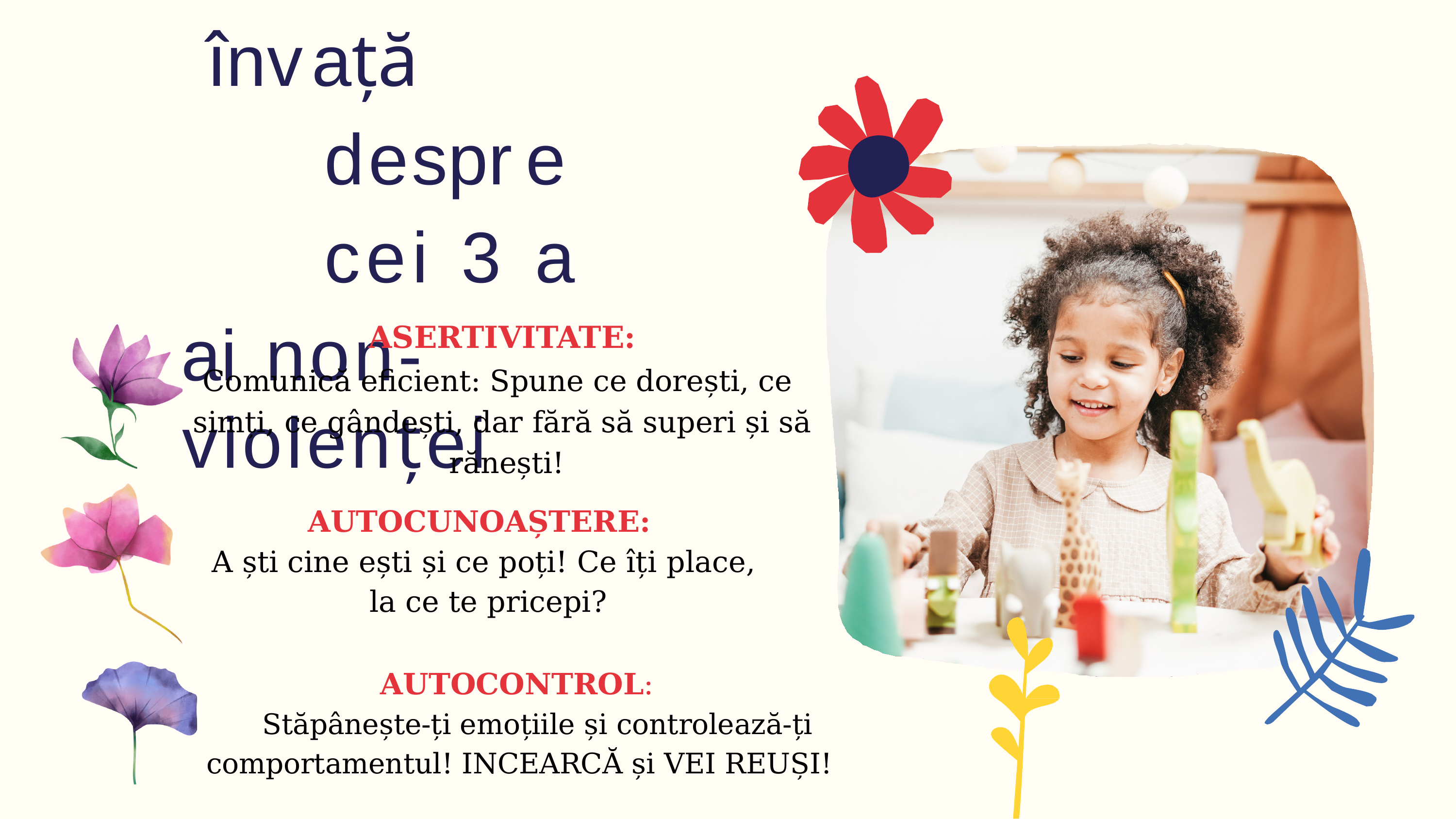

# învață	despre  cei 3 a
ai non-violenței

ASERTIVITATE:
Comunică eficient: Spune ce dorești, ce  simți, ce gândești, dar fără să superi și să  rănești!
AUTOCUNOAȘTERE:
A ști cine ești și ce poți! Ce îți place,  la ce te pricepi?

AUTOCONTROL:
Stăpânește-ți emoțiile și controlează-ți  comportamentul! INCEARCĂ și VEI REUȘI!